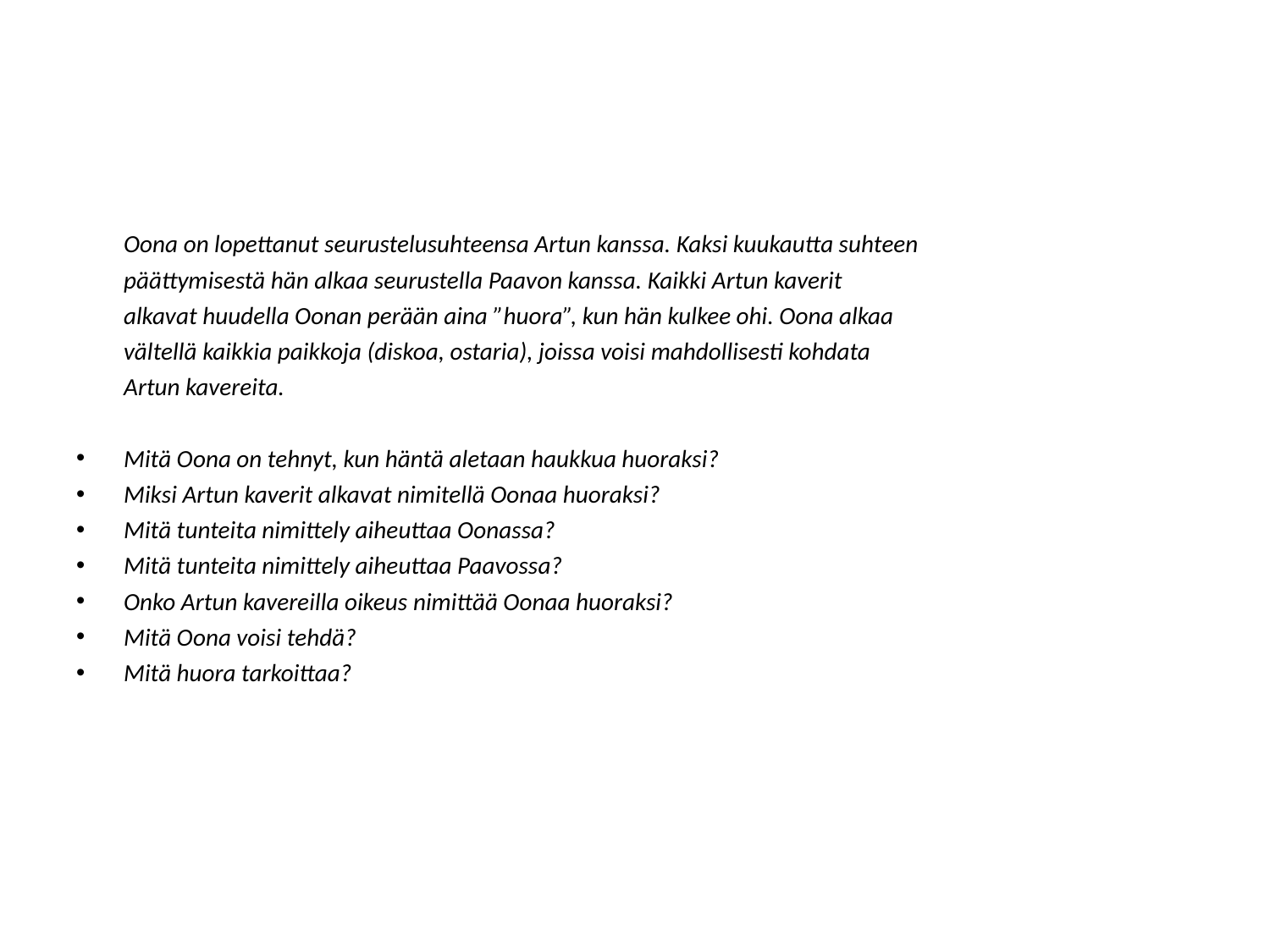

Oona on lopettanut seurustelusuhteensa Artun kanssa. Kaksi kuukautta suhteen
	päättymisestä hän alkaa seurustella Paavon kanssa. Kaikki Artun kaverit
	alkavat huudella Oonan perään aina ”huora”, kun hän kulkee ohi. Oona alkaa
	vältellä kaikkia paikkoja (diskoa, ostaria), joissa voisi mahdollisesti kohdata
	Artun kavereita.

Mitä Oona on tehnyt, kun häntä aletaan haukkua huoraksi?
Miksi Artun kaverit alkavat nimitellä Oonaa huoraksi?
Mitä tunteita nimittely aiheuttaa Oonassa?
Mitä tunteita nimittely aiheuttaa Paavossa?
Onko Artun kavereilla oikeus nimittää Oonaa huoraksi?
Mitä Oona voisi tehdä?
Mitä huora tarkoittaa?